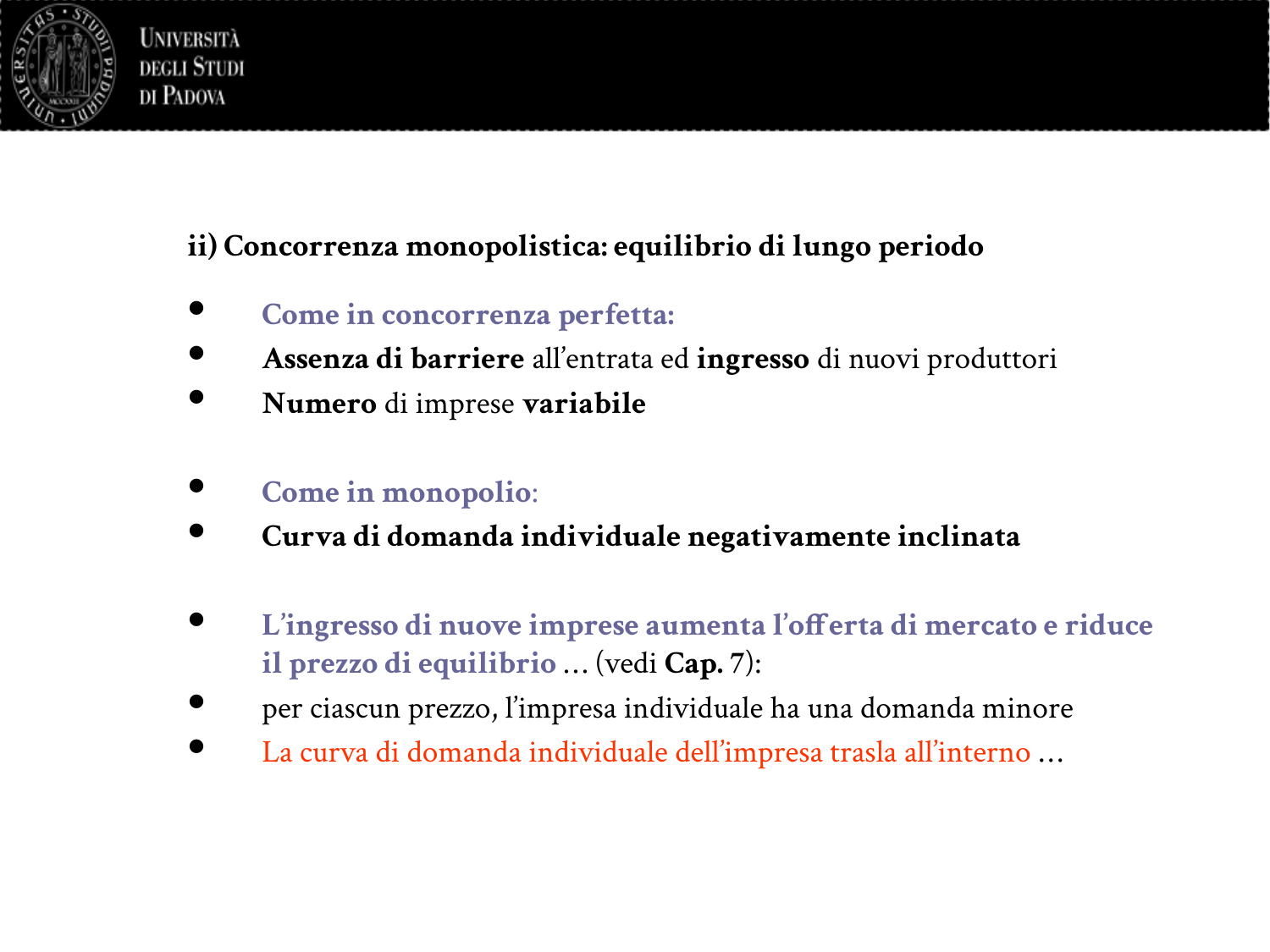

# ii) Concorrenza monopolistica: equilibrio di lungo periodo
Come in concorrenza perfetta:
Assenza di barriere all’entrata ed ingresso di nuovi produttori
Numero di imprese variabile

Come in monopolio:
Curva di domanda individuale negativamente inclinata

L’ingresso di nuove imprese aumenta l’offerta di mercato e riduce il prezzo di equilibrio … (vedi Cap. 7):
per ciascun prezzo, l’impresa individuale ha una domanda minore
La curva di domanda individuale dell’impresa trasla all’interno …
38